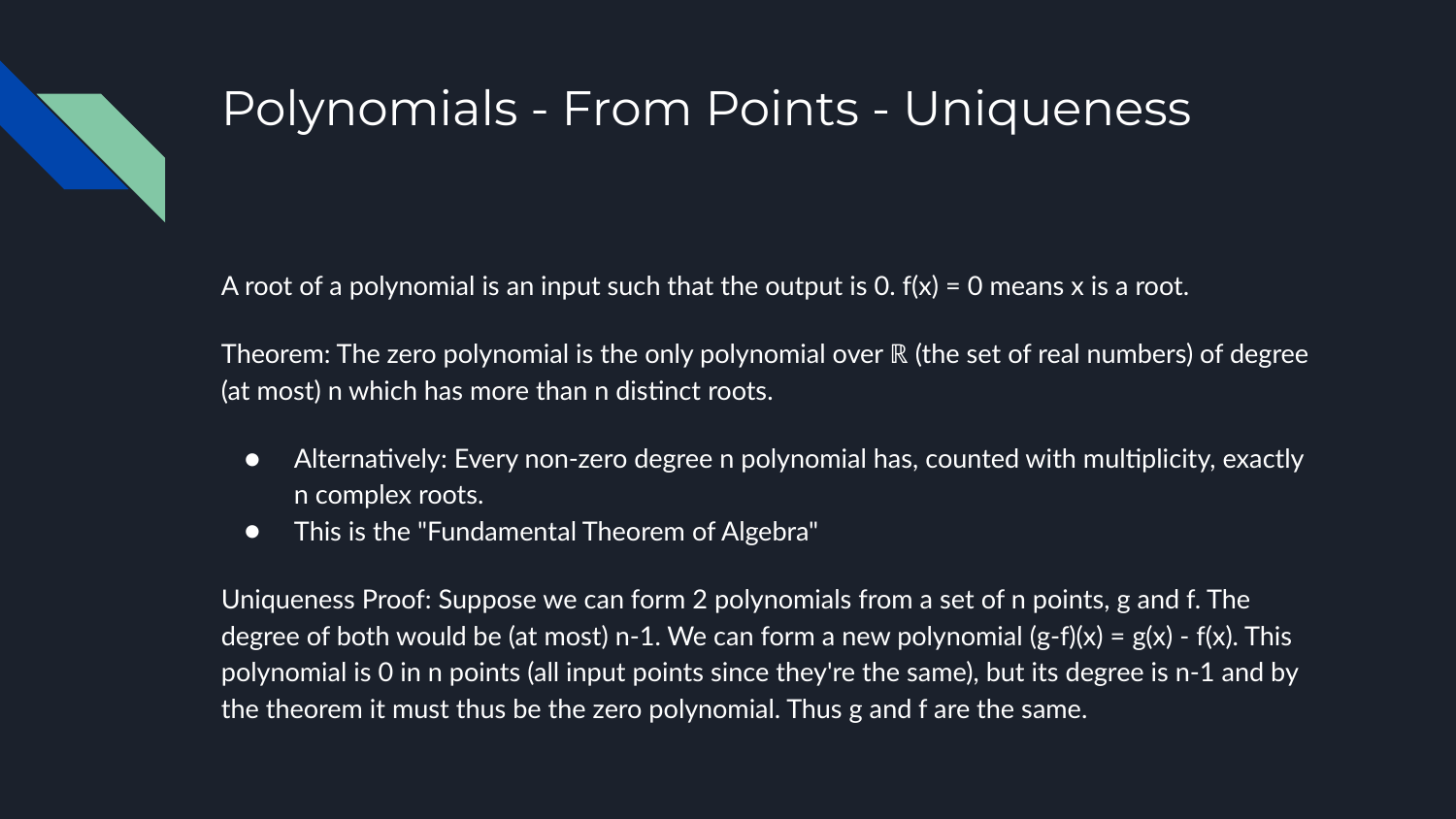

# Polynomials - From Points - Uniqueness
A root of a polynomial is an input such that the output is 0. f(x) = 0 means x is a root.
Theorem: The zero polynomial is the only polynomial over ℝ (the set of real numbers) of degree (at most) n which has more than n distinct roots.
Alternatively: Every non-zero degree n polynomial has, counted with multiplicity, exactly n complex roots.
This is the "Fundamental Theorem of Algebra"
Uniqueness Proof: Suppose we can form 2 polynomials from a set of n points, g and f. The degree of both would be (at most) n-1. We can form a new polynomial (g-f)(x) = g(x) - f(x). This polynomial is 0 in n points (all input points since they're the same), but its degree is n-1 and by the theorem it must thus be the zero polynomial. Thus g and f are the same.